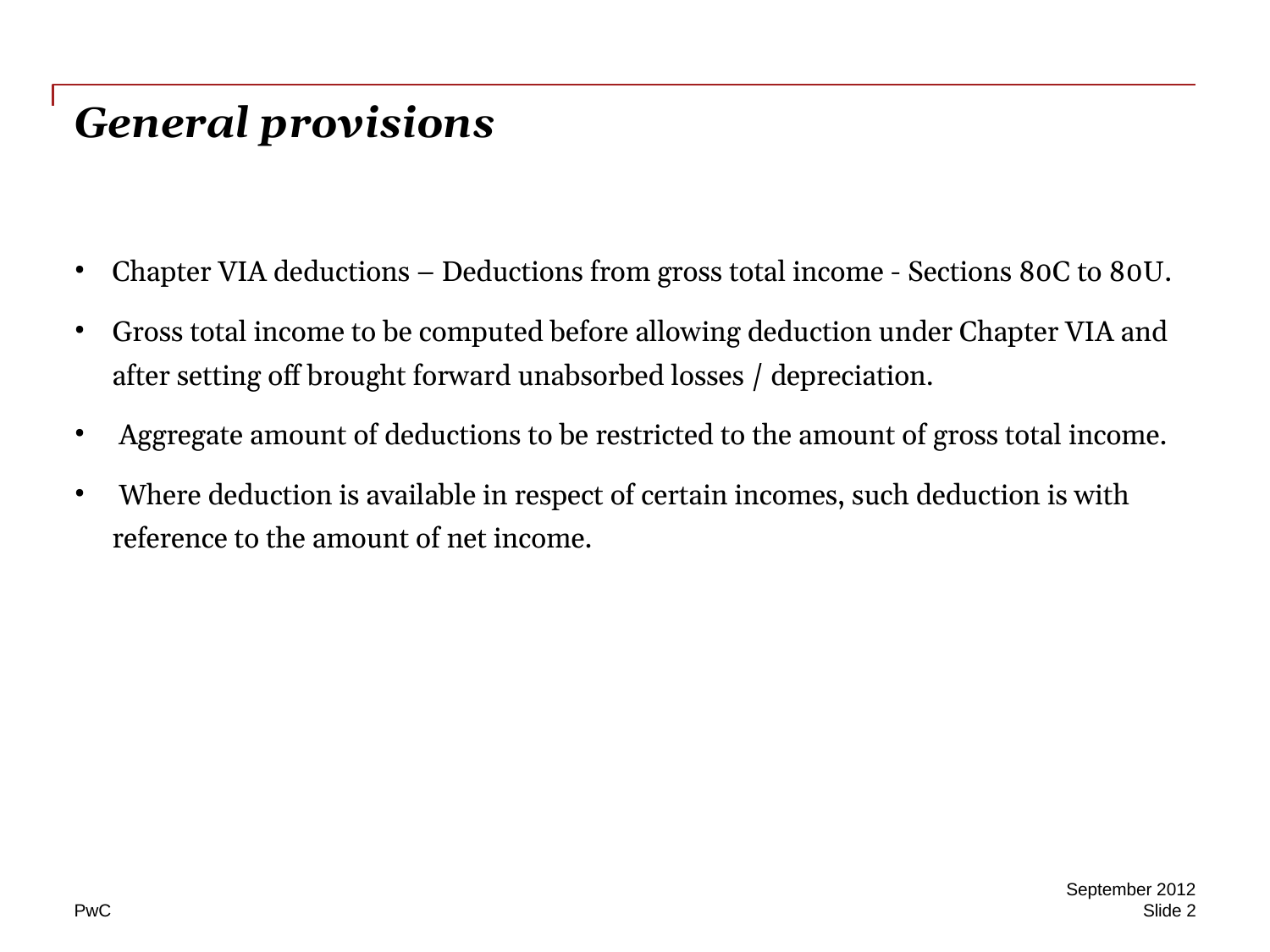

# General provisions
Chapter VIA deductions – Deductions from gross total income - Sections 80C to 80U.
Gross total income to be computed before allowing deduction under Chapter VIA and after setting off brought forward unabsorbed losses / depreciation.
 Aggregate amount of deductions to be restricted to the amount of gross total income.
 Where deduction is available in respect of certain incomes, such deduction is with reference to the amount of net income.

September 2012
Slide 2